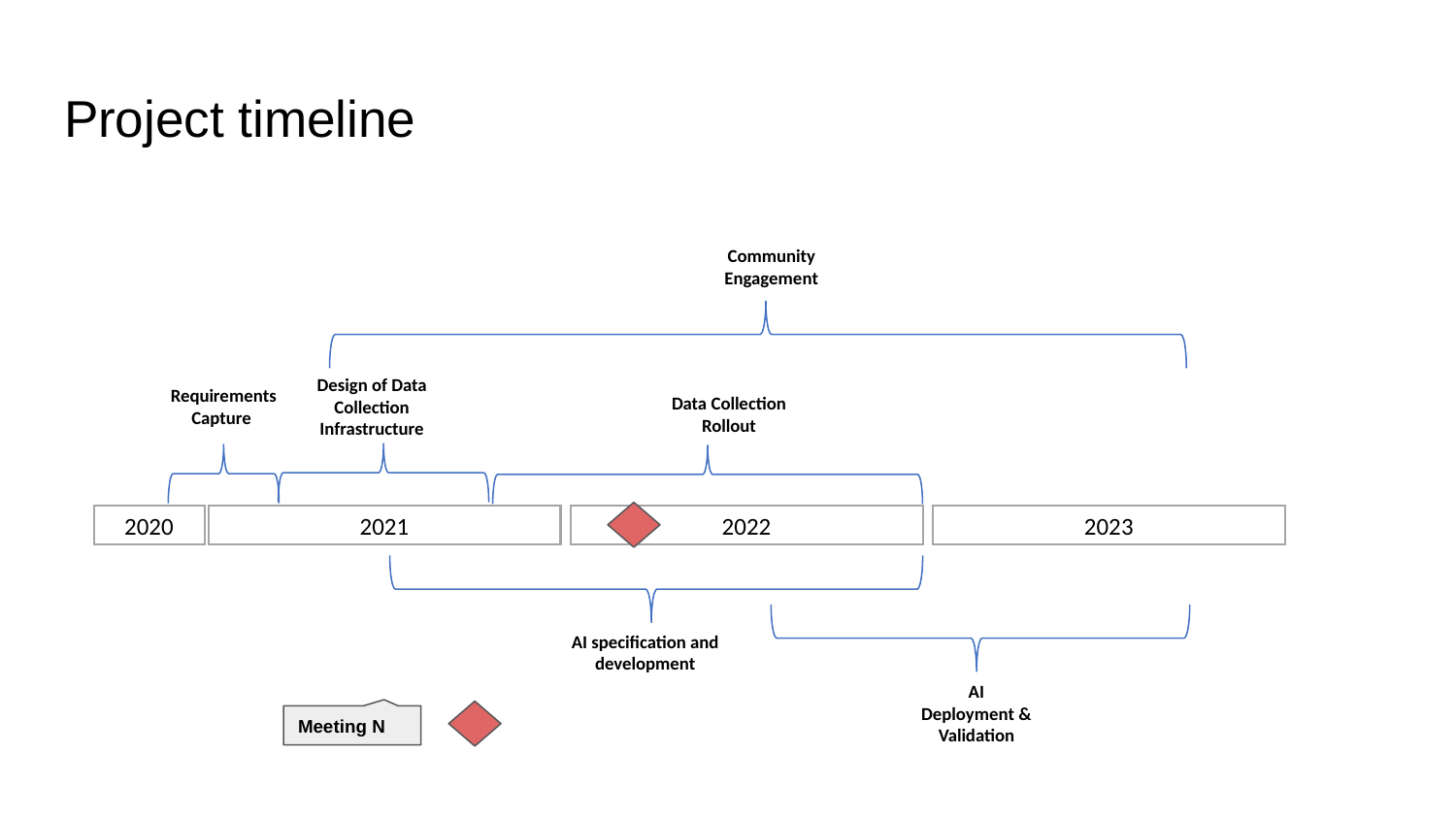

# Project timeline
Community Engagement

Design of Data Collection Infrastructure

Requirements Capture
Data Collection Rollout

2020
2021
2022
2023
AI specification and development
AI
Deployment & Validation

Meeting N